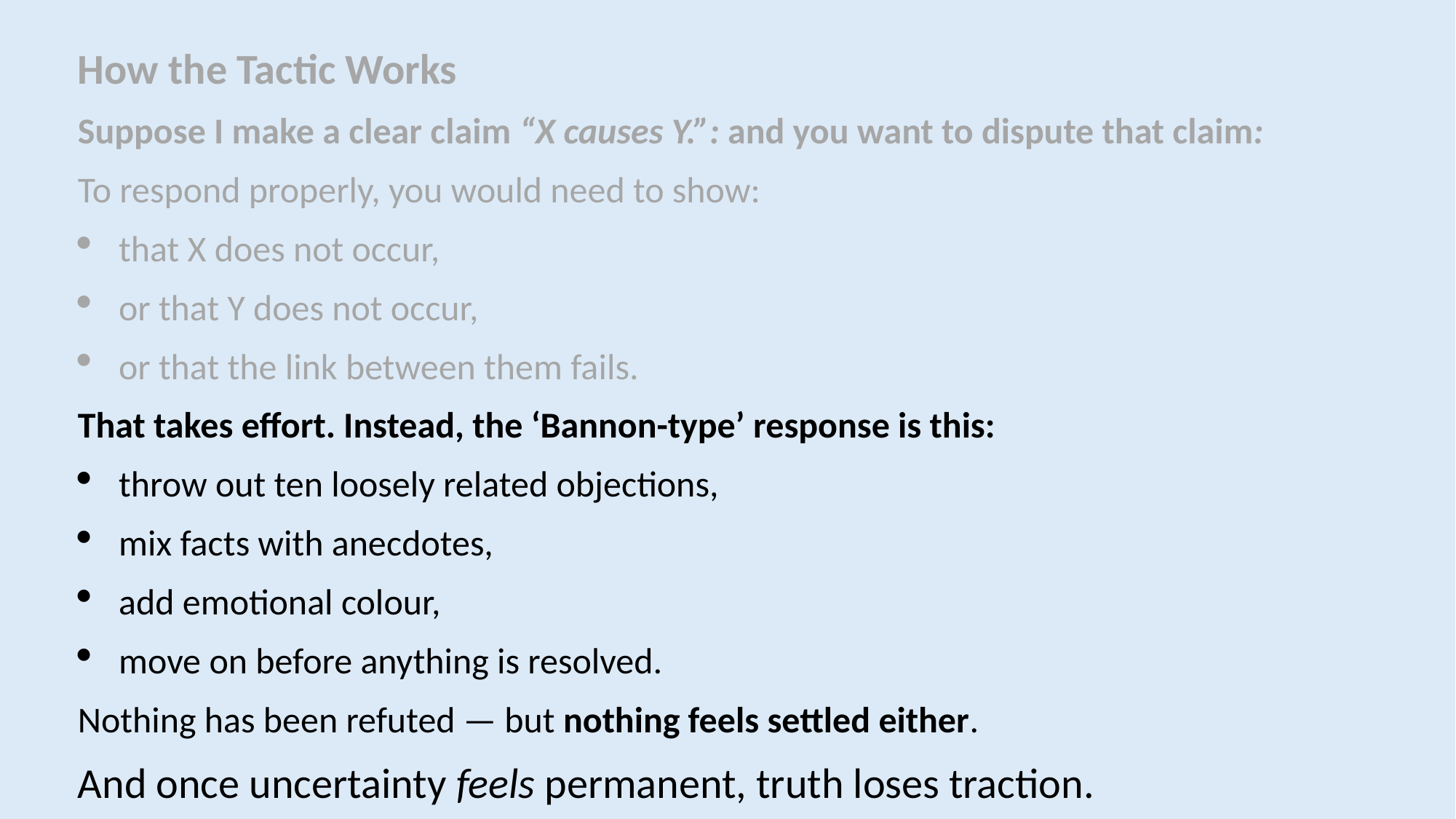

How the Tactic Works
Suppose I make a clear claim “X causes Y.”: and you want to dispute that claim:
To respond properly, you would need to show:
that X does not occur,
or that Y does not occur,
or that the link between them fails.
That takes effort. Instead, the ‘Bannon-type’ response is this:
throw out ten loosely related objections,
mix facts with anecdotes,
add emotional colour,
move on before anything is resolved.
Nothing has been refuted — but nothing feels settled either.
And once uncertainty feels permanent, truth loses traction.